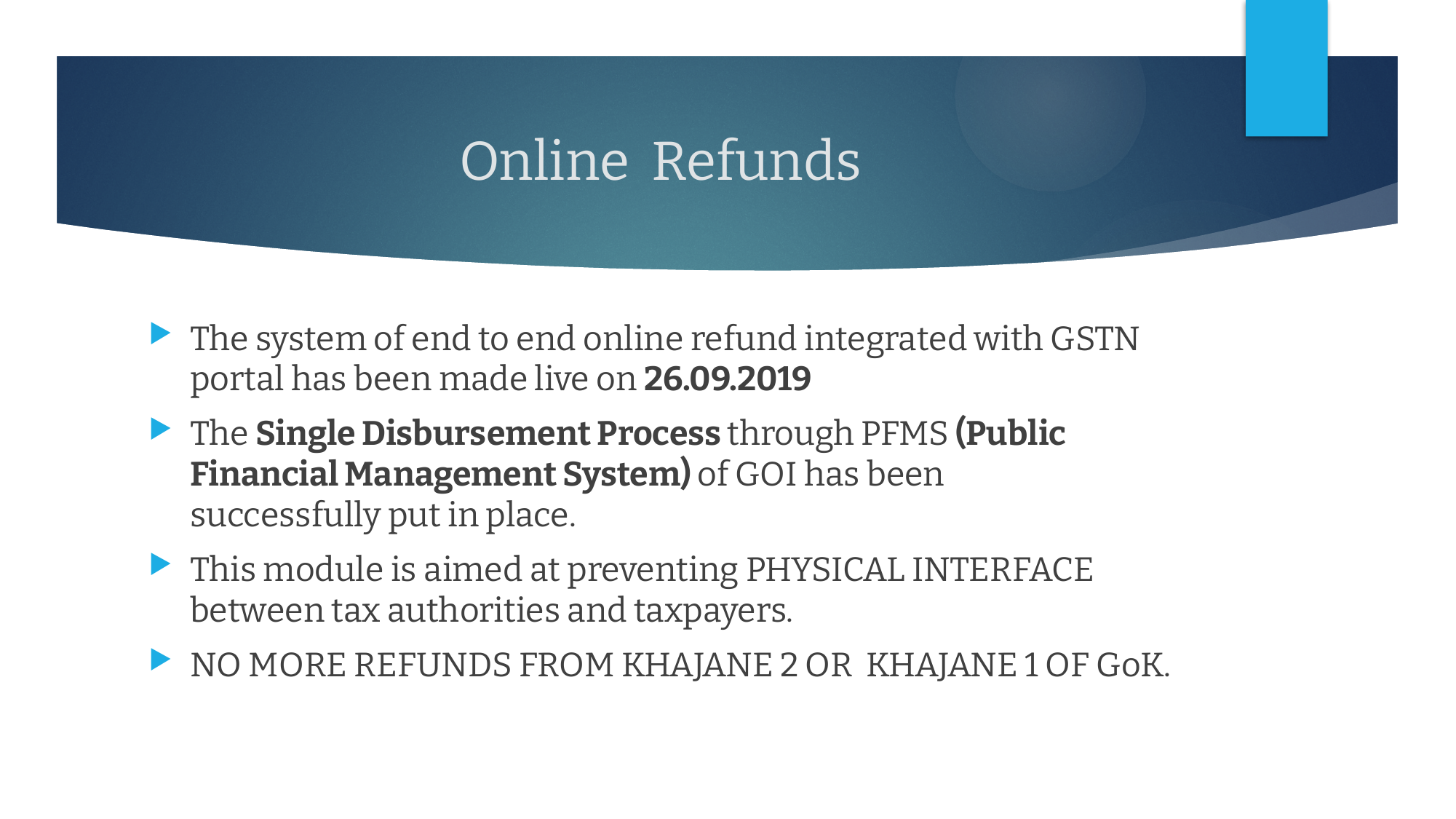

# Online  Refunds
The system of end to end online refund integrated with GSTN portal has been made live on 26.09.2019
The Single Disbursement Process through PFMS (Public Financial Management System) of GOI has been successfully put in place.
This module is aimed at preventing PHYSICAL INTERFACE between tax authorities and taxpayers.
NO MORE REFUNDS FROM KHAJANE 2 OR  KHAJANE 1 OF GoK.